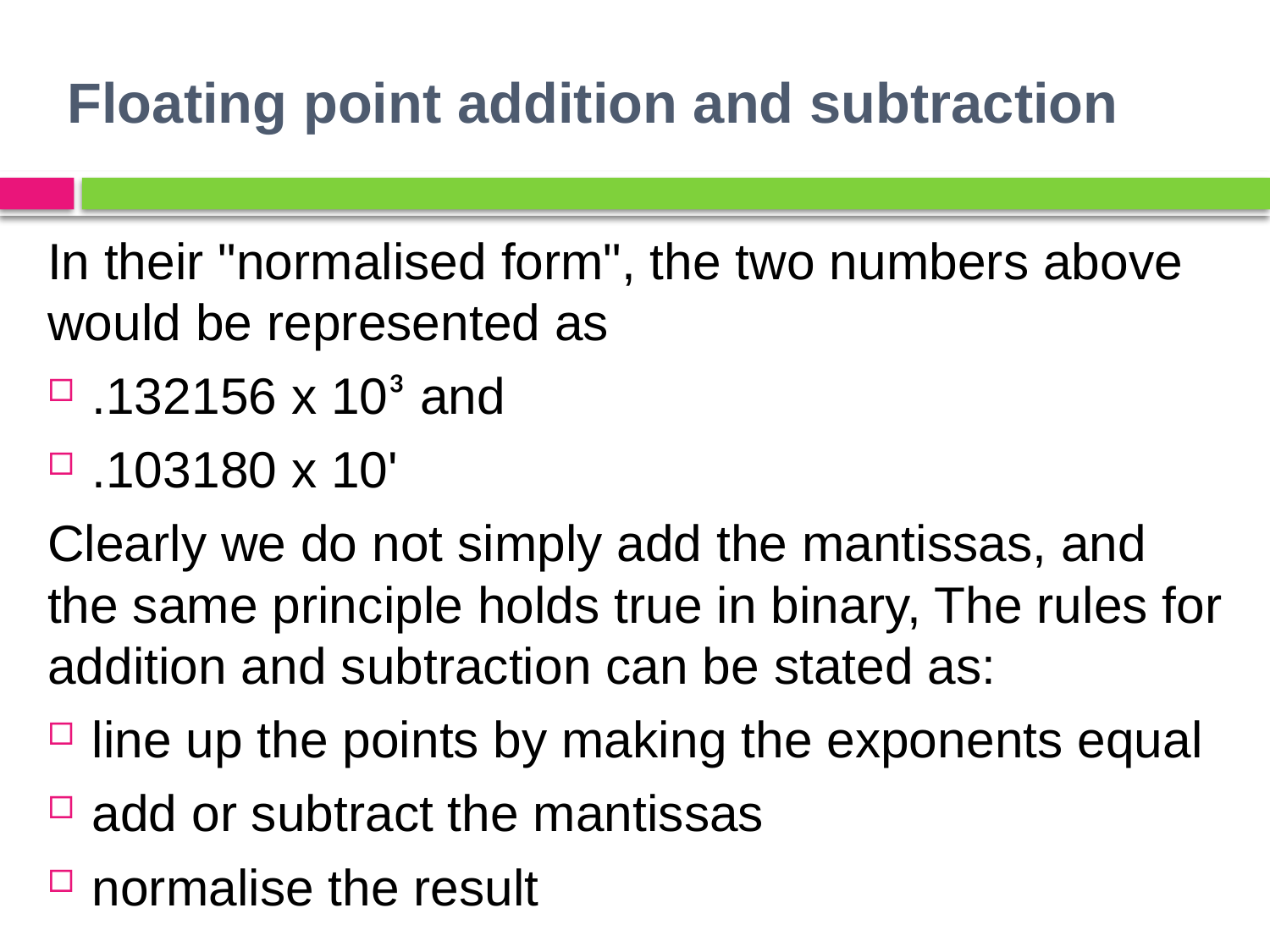

# Floating point addition and subtraction
In their "normalised form", the two numbers above would be represented as
.132156 x 10³ and
.103180 x 10'
Clearly we do not simply add the mantissas, and the same principle holds true in binary, The rules for addition and subtraction can be stated as:
line up the points by making the exponents equal
add or subtract the mantissas
normalise the result